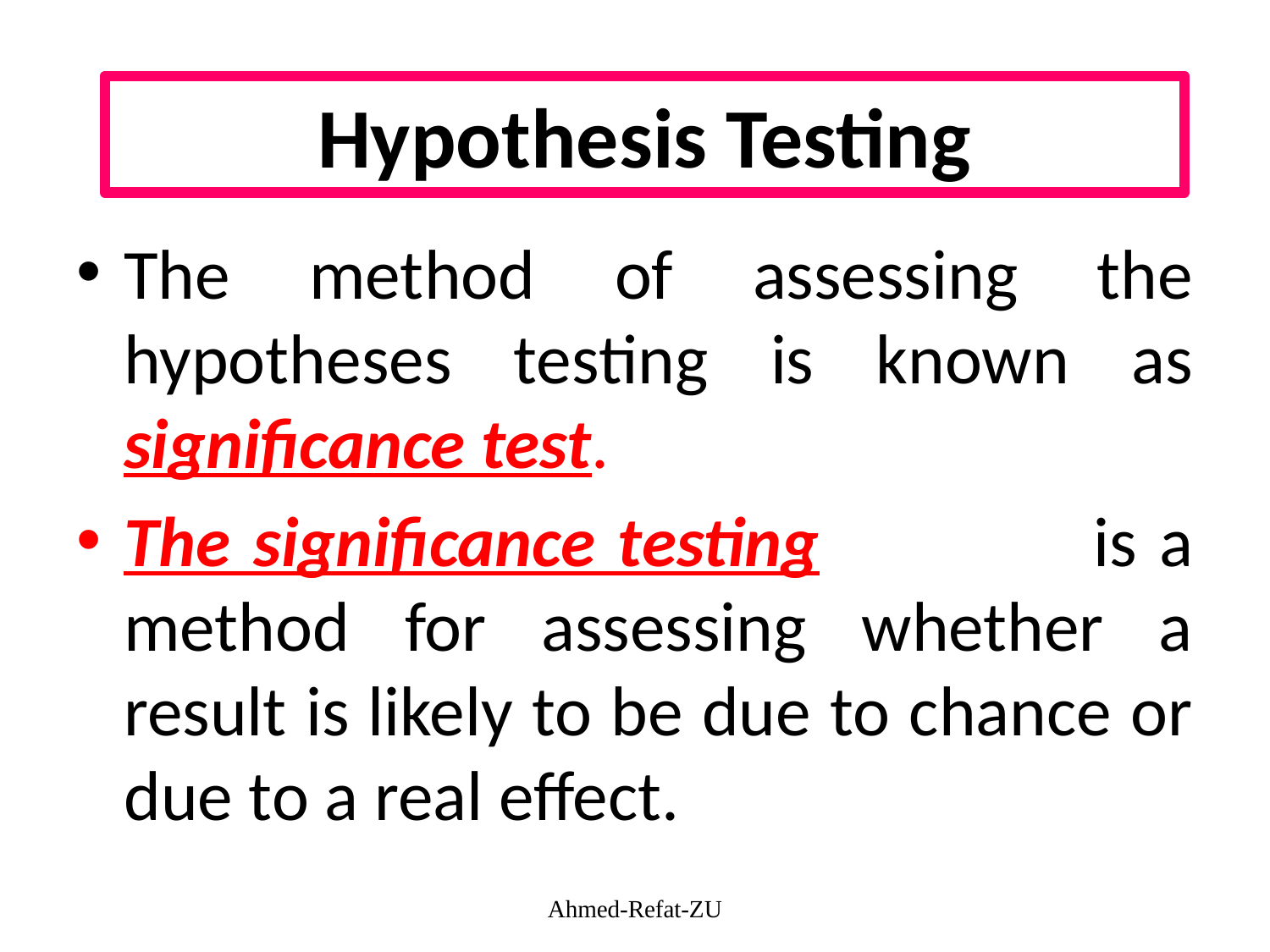

# Hypothesis Testing
The method of assessing the hypotheses testing is known as significance test.
The significance testing            is a method for assessing whether a result is likely to be due to chance or due to a real effect.

Ahmed-Refat-ZU